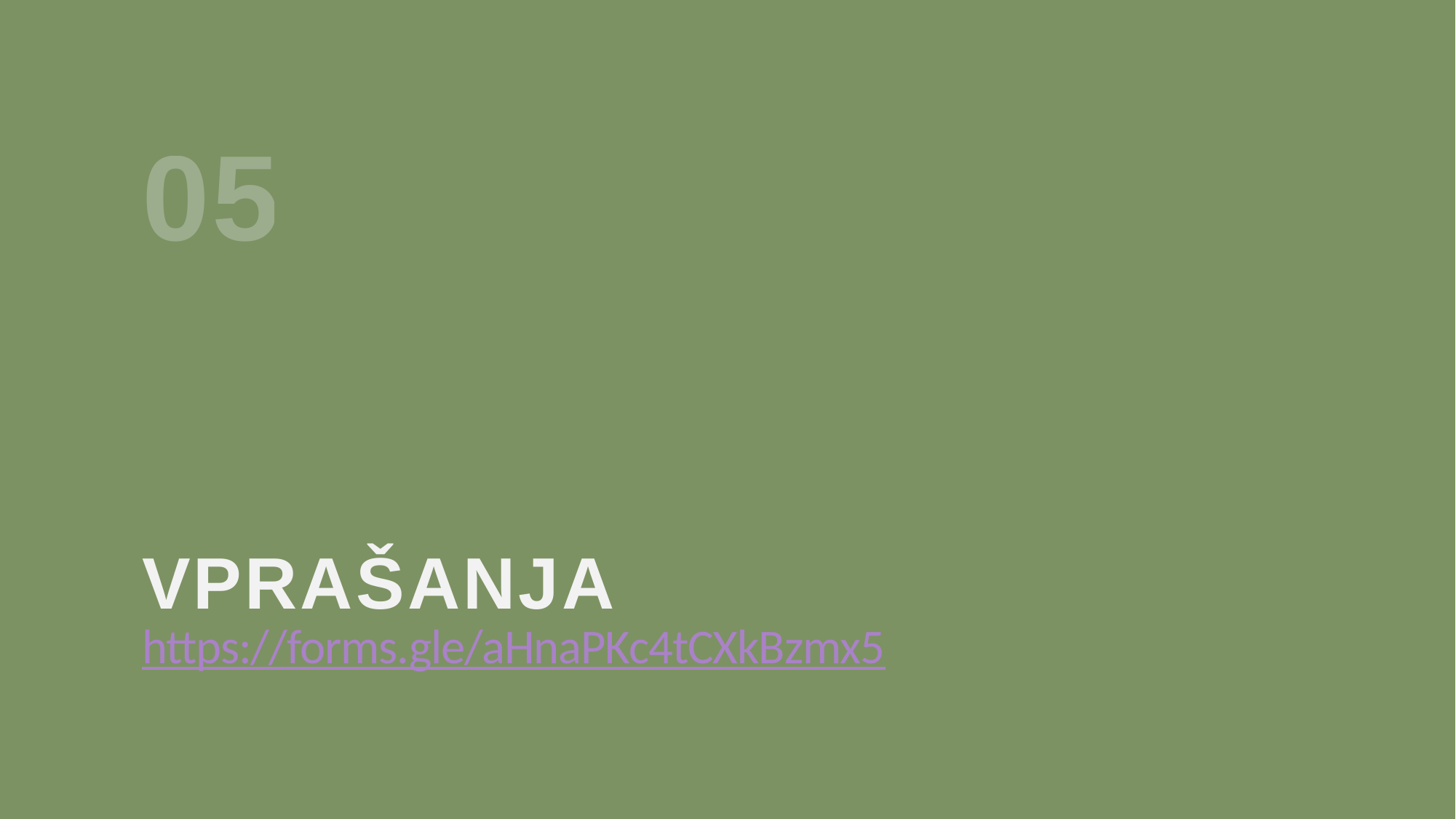

# VPRAŠANJA  https://forms.gle/aHnaPKc4tCXkBzmx5
05
LOGATEC, 18. 6. 2025
UPRAVNI ODBOR LAS s CILjem, 9. seja
40